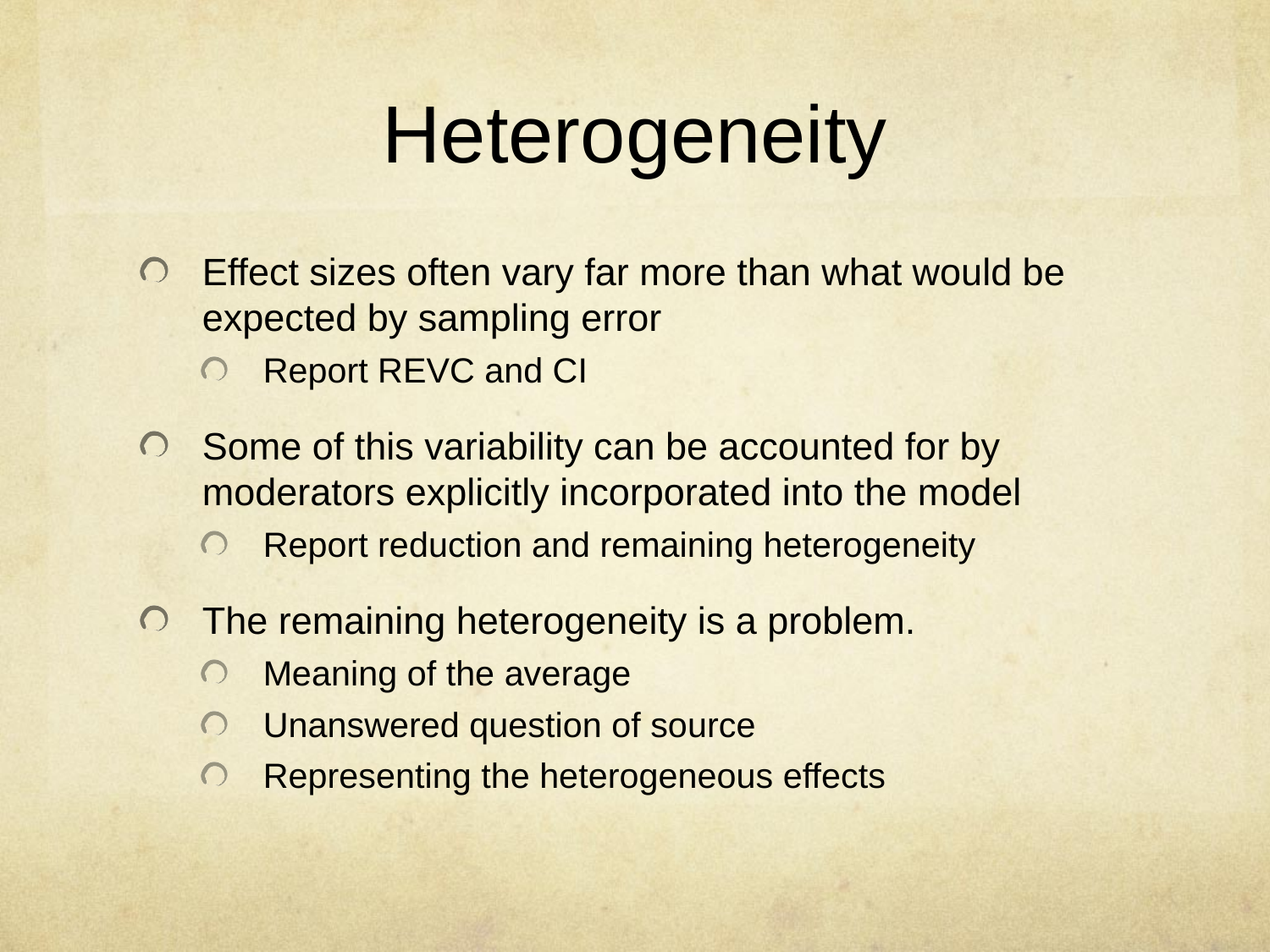

# Heterogeneity
Effect sizes often vary far more than what would be expected by sampling error
Report REVC and CI
Some of this variability can be accounted for by moderators explicitly incorporated into the model
Report reduction and remaining heterogeneity
The remaining heterogeneity is a problem.
Meaning of the average
Unanswered question of source
Representing the heterogeneous effects